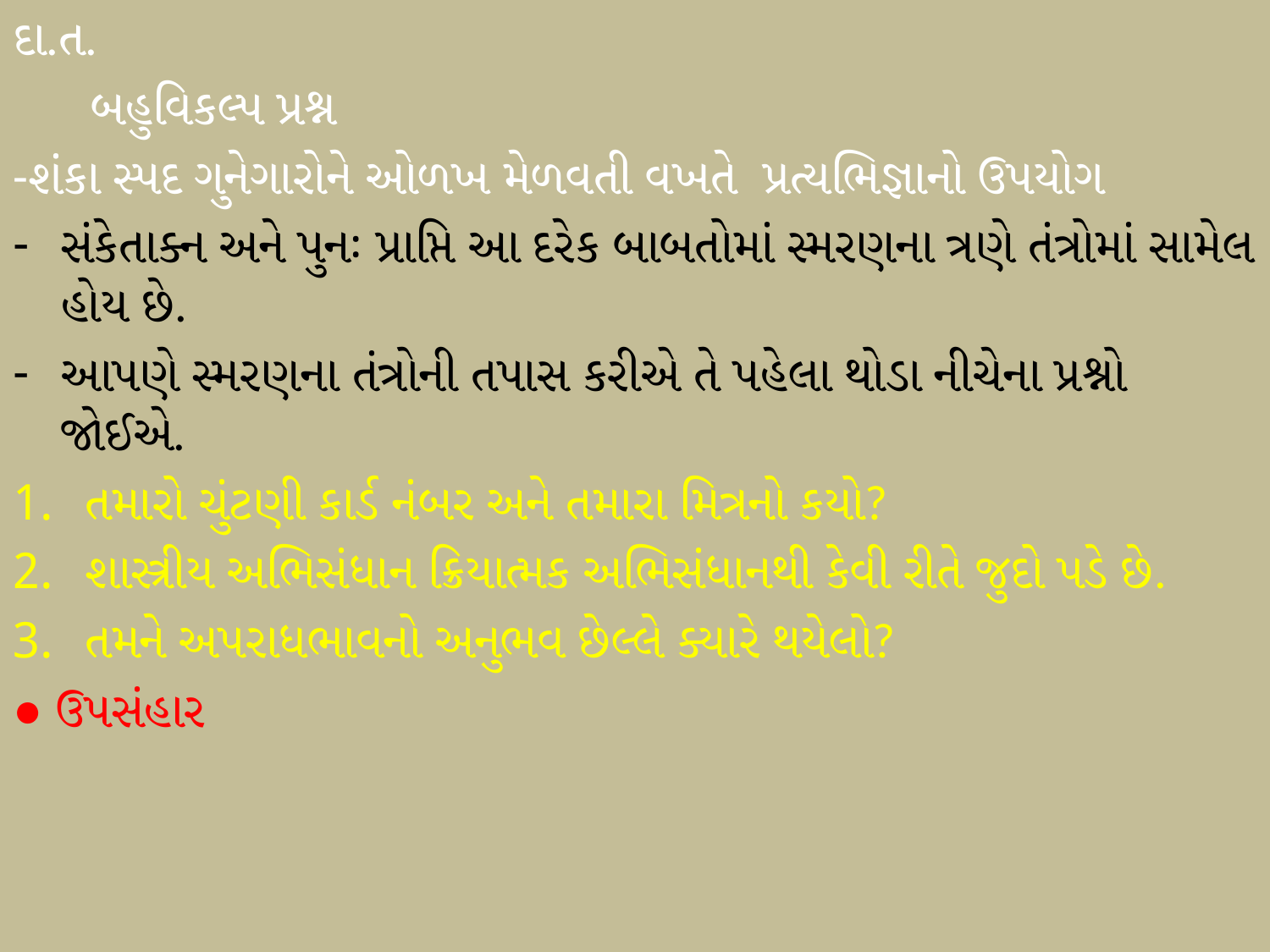

દા.ત.
      બહુવિકલ્પ પ્રશ્ન
-શંકા સ્પદ ગુનેગારોને ઓળખ મેળવતી વખતે  પ્રત્યભિજ્ઞાનો ઉપયોગ
સંકેતાક્ન અને પુનઃ પ્રાપ્તિ આ દરેક બાબતોમાં સ્મરણના ત્રણે તંત્રોમાં સામેલ હોય છે.
આપણે સ્મરણના તંત્રોની તપાસ કરીએ તે પહેલા થોડા નીચેના પ્રશ્નો જોઈએ.
તમારો ચુંટણી કાર્ડ નંબર અને તમારા મિત્રનો કયો?
શાસ્ત્રીય અભિસંધાન ક્રિયાત્મક અભિસંધાનથી કેવી રીતે જુદો પડે છે.
તમને અપરાધભાવનો અનુભવ છેલ્લે ક્યારે થયેલો?
● ઉપસંહાર